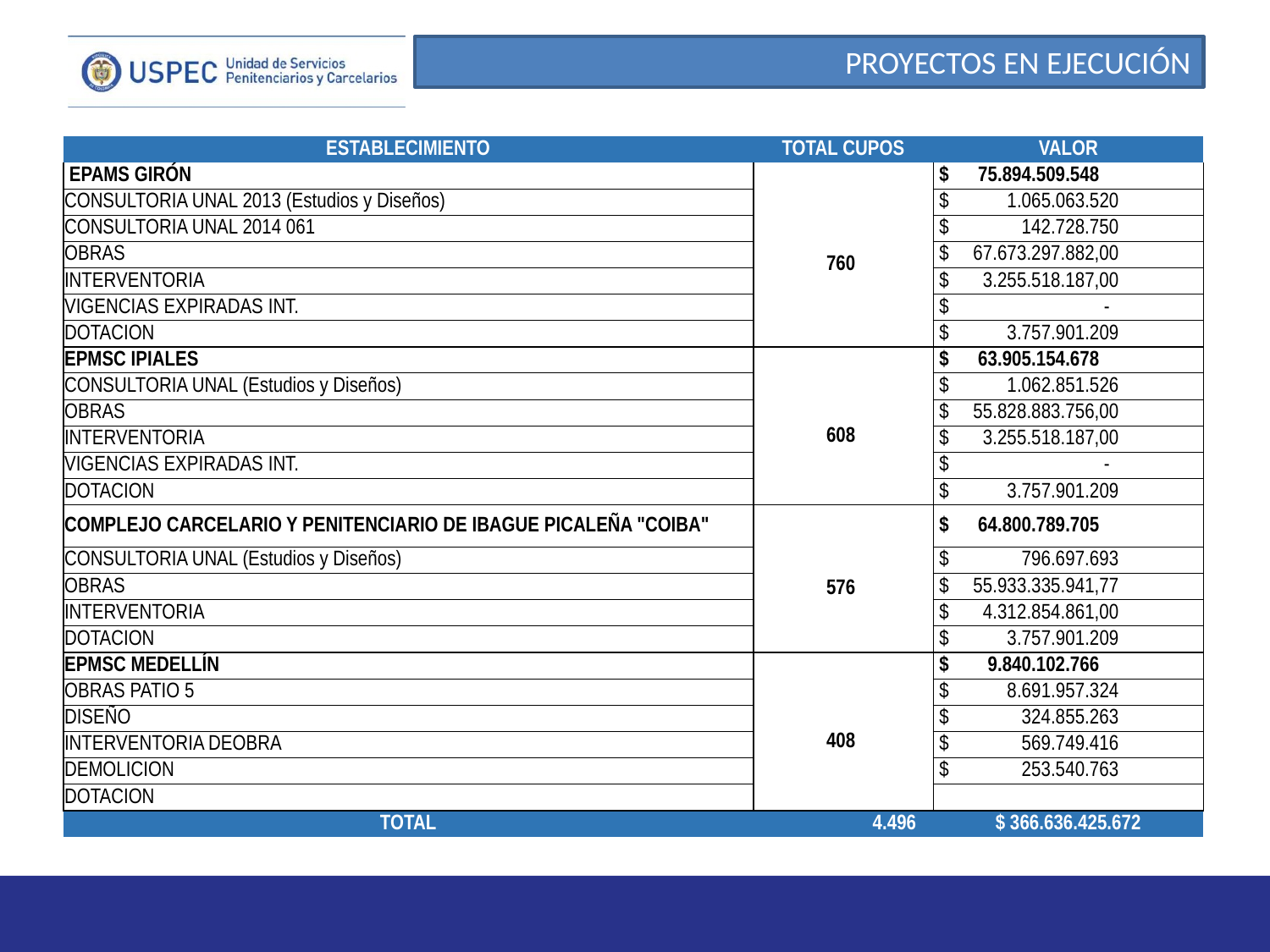

PROYECTOS EN EJECUCIÓN
| ESTABLECIMIENTO | TOTAL CUPOS | VALOR |
| --- | --- | --- |
| EPAMS GIRÓN | 760 | $ 75.894.509.548 |
| CONSULTORIA UNAL 2013 (Estudios y Diseños) |  | $ 1.065.063.520 |
| CONSULTORIA UNAL 2014 061 |  | $ 142.728.750 |
| OBRAS |  | $ 67.673.297.882,00 |
| INTERVENTORIA |  | $ 3.255.518.187,00 |
| VIGENCIAS EXPIRADAS INT. |  | $ - |
| DOTACION |  | $ 3.757.901.209 |
| EPMSC IPIALES | 608 | $ 63.905.154.678 |
| CONSULTORIA UNAL (Estudios y Diseños) |  | $ 1.062.851.526 |
| OBRAS |  | $ 55.828.883.756,00 |
| INTERVENTORIA |  | $ 3.255.518.187,00 |
| VIGENCIAS EXPIRADAS INT. |  | $ - |
| DOTACION |  | $ 3.757.901.209 |
| COMPLEJO CARCELARIO Y PENITENCIARIO DE IBAGUE PICALEÑA "COIBA" | 576 | $ 64.800.789.705 |
| CONSULTORIA UNAL (Estudios y Diseños) |  | $ 796.697.693 |
| OBRAS |  | $ 55.933.335.941,77 |
| INTERVENTORIA |  | $ 4.312.854.861,00 |
| DOTACION |  | $ 3.757.901.209 |
| EPMSC MEDELLÍN | 408 | $ 9.840.102.766 |
| OBRAS PATIO 5 |  | $ 8.691.957.324 |
| DISEÑO |  | $ 324.855.263 |
| INTERVENTORIA DEOBRA |  | $ 569.749.416 |
| DEMOLICION |  | $ 253.540.763 |
| DOTACION |  |  |
| TOTAL | 4.496 | $ 366.636.425.672 |